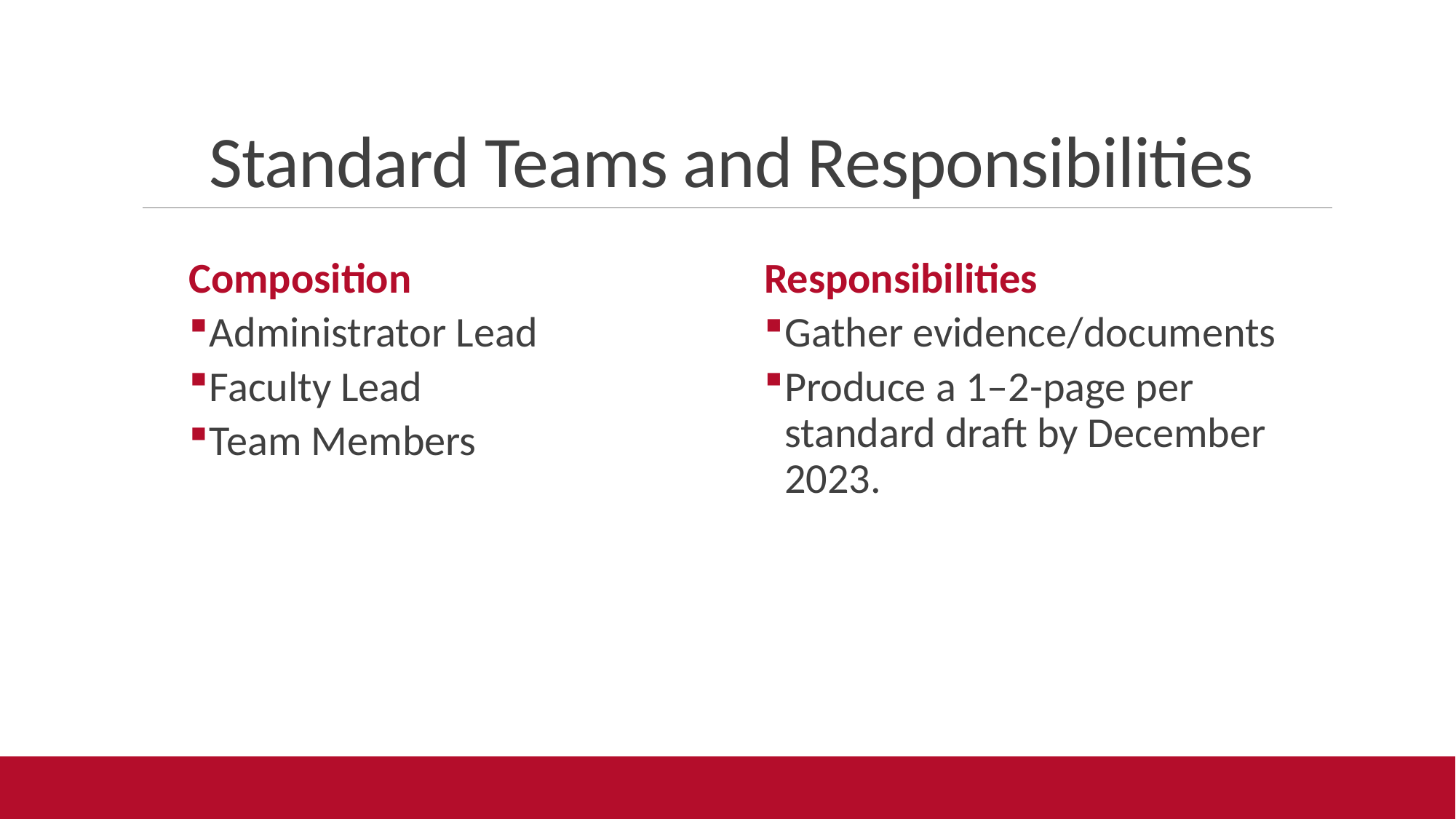

# Standard Teams and Responsibilities
Composition
Administrator Lead
Faculty Lead
Team Members

Responsibilities
Gather evidence/documents
Produce a 1–2-page per standard draft by December 2023.